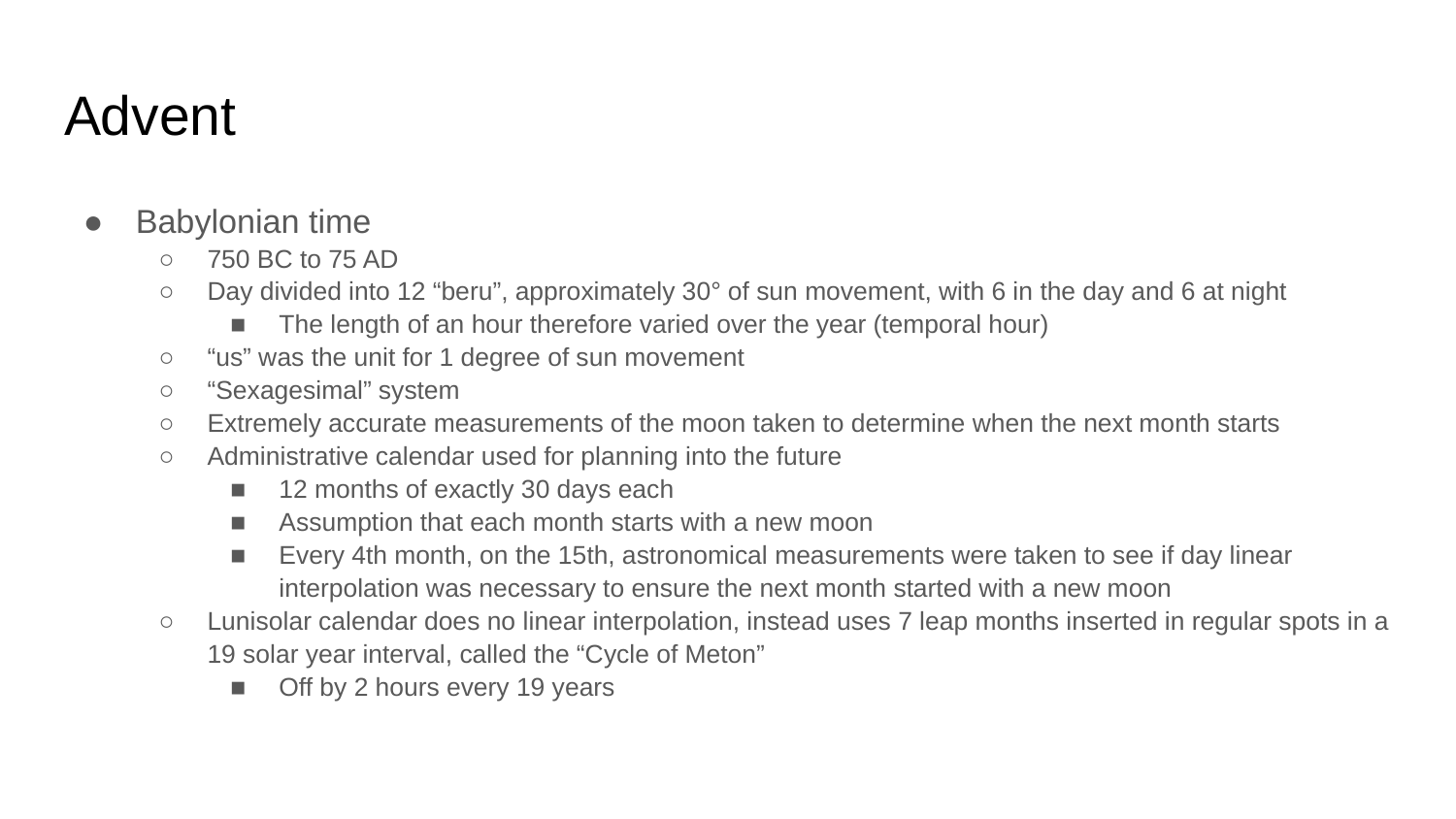

# Advent
Babylonian time
750 BC to 75 AD
Day divided into 12 “beru”, approximately 30° of sun movement, with 6 in the day and 6 at night
The length of an hour therefore varied over the year (temporal hour)
“us” was the unit for 1 degree of sun movement
“Sexagesimal” system
Extremely accurate measurements of the moon taken to determine when the next month starts
Administrative calendar used for planning into the future
12 months of exactly 30 days each
Assumption that each month starts with a new moon
Every 4th month, on the 15th, astronomical measurements were taken to see if day linear interpolation was necessary to ensure the next month started with a new moon
Lunisolar calendar does no linear interpolation, instead uses 7 leap months inserted in regular spots in a 19 solar year interval, called the “Cycle of Meton”
Off by 2 hours every 19 years